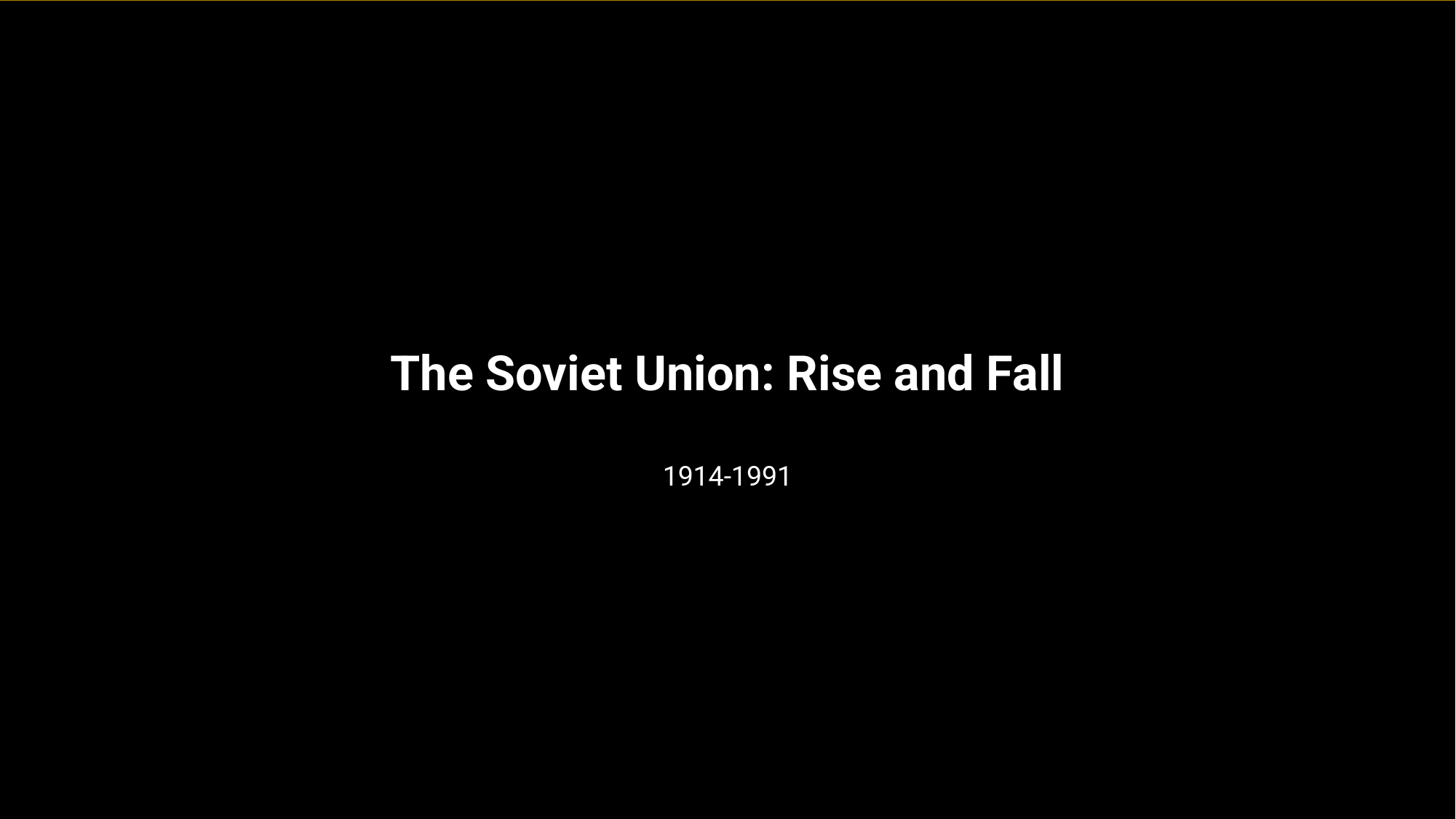

The Soviet Union: Rise and Fall
1914-1991